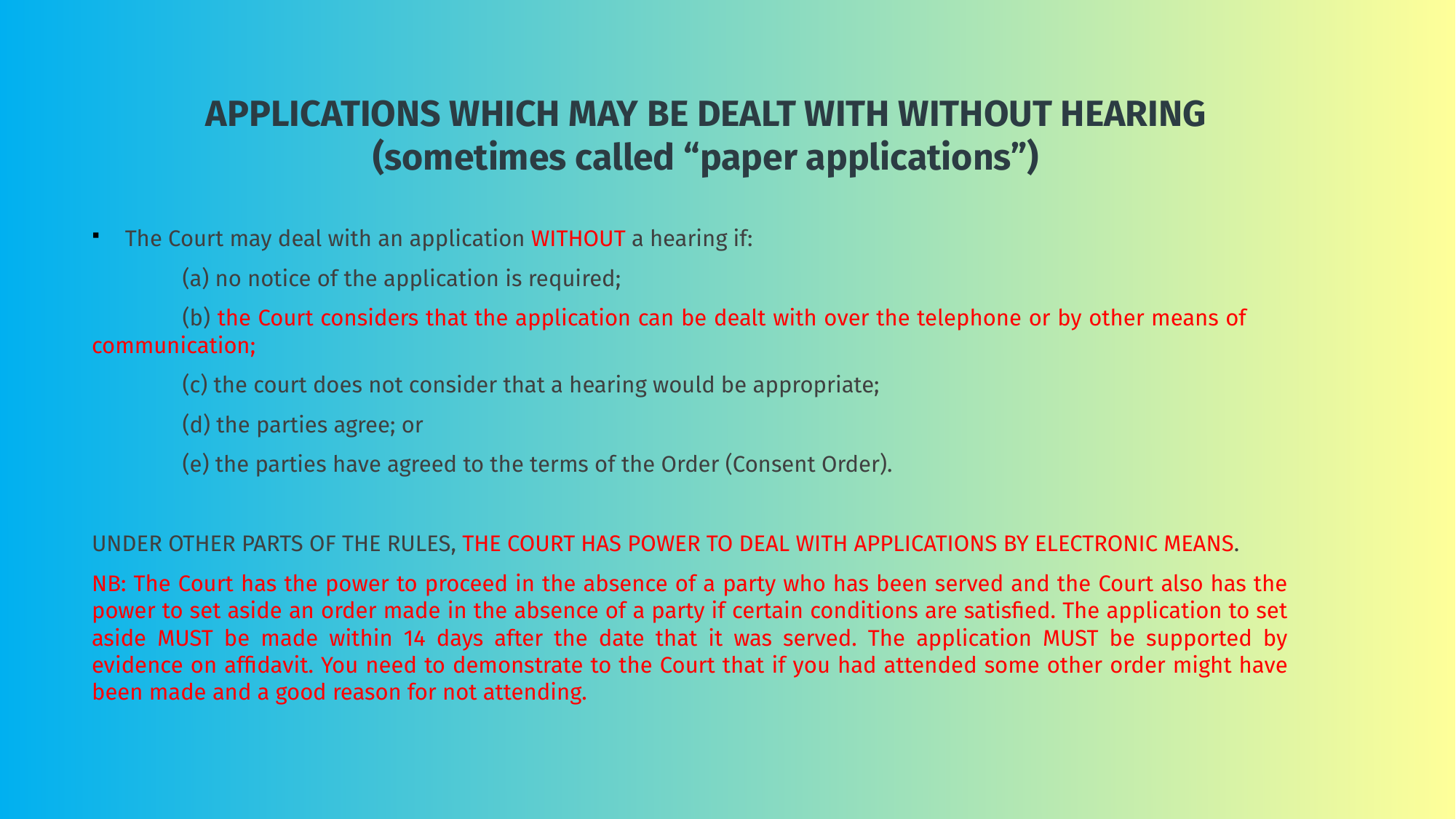

# APPLICATIONS WHICH MAY BE DEALT WITH WITHOUT HEARING (sometimes called “paper applications”)
The Court may deal with an application WITHOUT a hearing if:
	(a) no notice of the application is required;
	(b) the Court considers that the application can be dealt with over the telephone or by other means of 			communication;
	(c) the court does not consider that a hearing would be appropriate;
	(d) the parties agree; or
	(e) the parties have agreed to the terms of the Order (Consent Order).

UNDER OTHER PARTS OF THE RULES, THE COURT HAS POWER TO DEAL WITH APPLICATIONS BY ELECTRONIC MEANS.
NB: The Court has the power to proceed in the absence of a party who has been served and the Court also has the power to set aside an order made in the absence of a party if certain conditions are satisfied. The application to set aside MUST be made within 14 days after the date that it was served. The application MUST be supported by evidence on affidavit. You need to demonstrate to the Court that if you had attended some other order might have been made and a good reason for not attending.